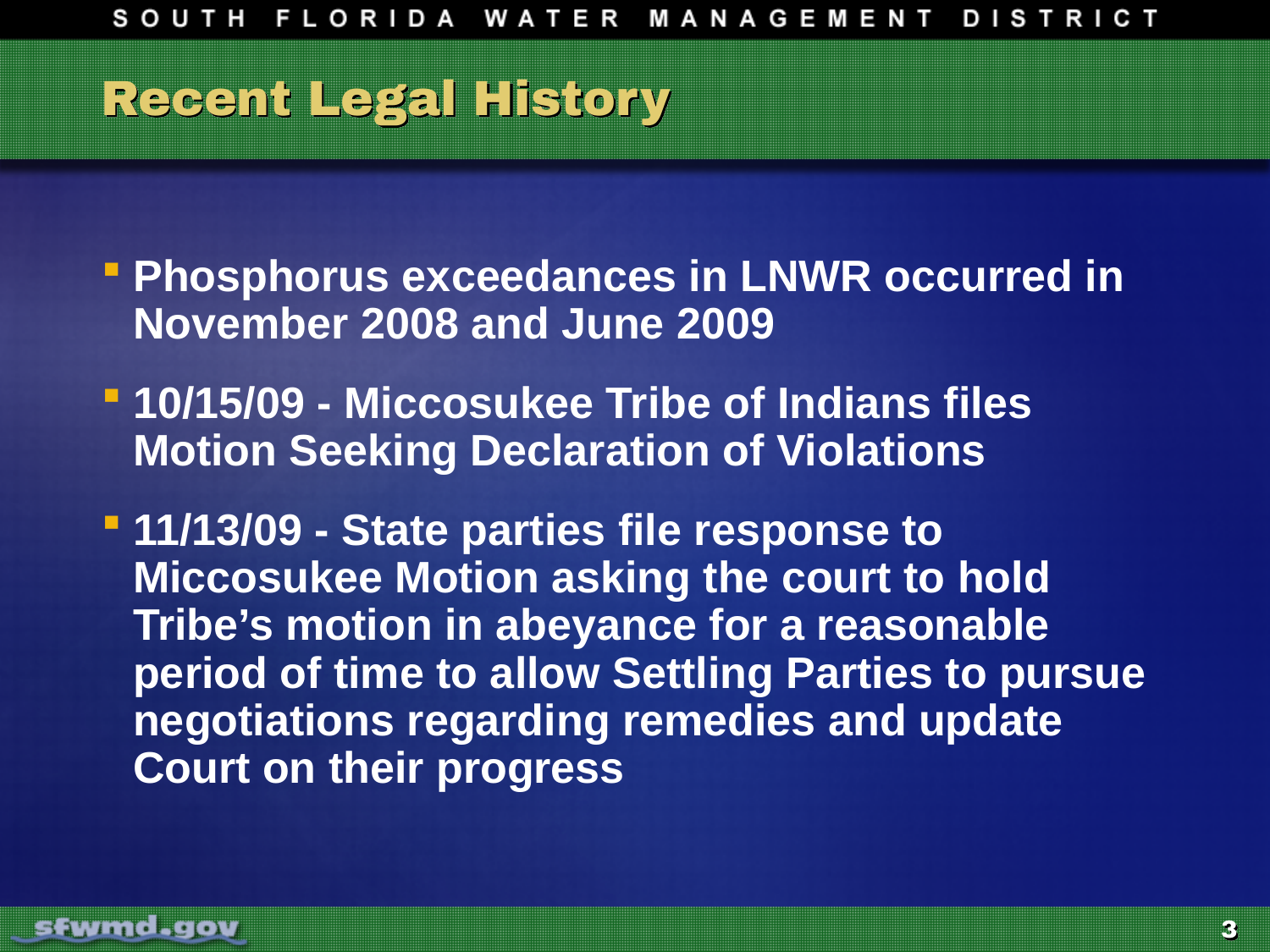

# Recent Legal History
Phosphorus exceedances in LNWR occurred in November 2008 and June 2009
10/15/09 - Miccosukee Tribe of Indians files Motion Seeking Declaration of Violations
11/13/09 - State parties file response to Miccosukee Motion asking the court to hold Tribe’s motion in abeyance for a reasonable period of time to allow Settling Parties to pursue negotiations regarding remedies and update Court on their progress

3